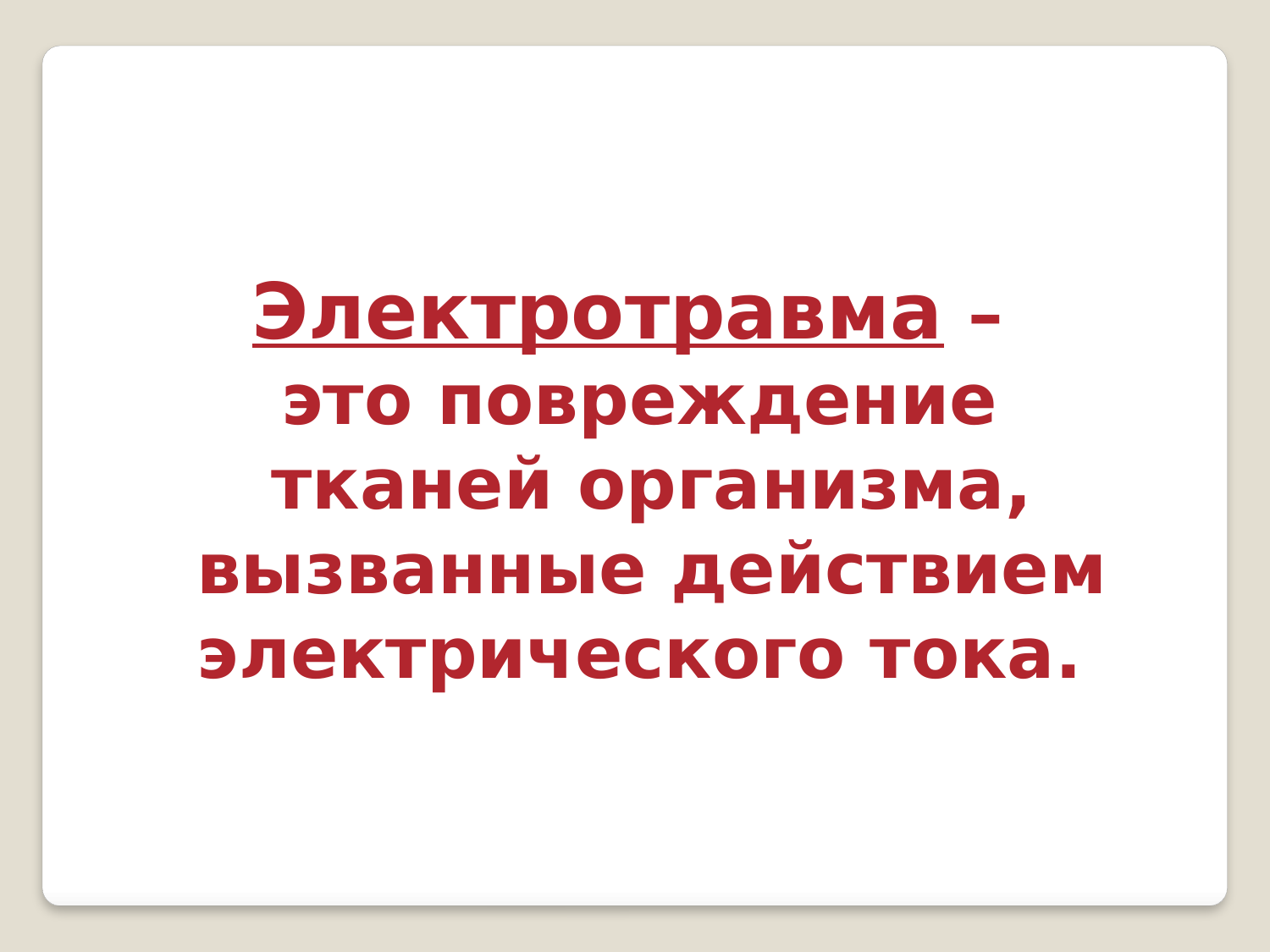

Электротравма –
это повреждение
 тканей организма,
 вызванные действием
 электрического тока.